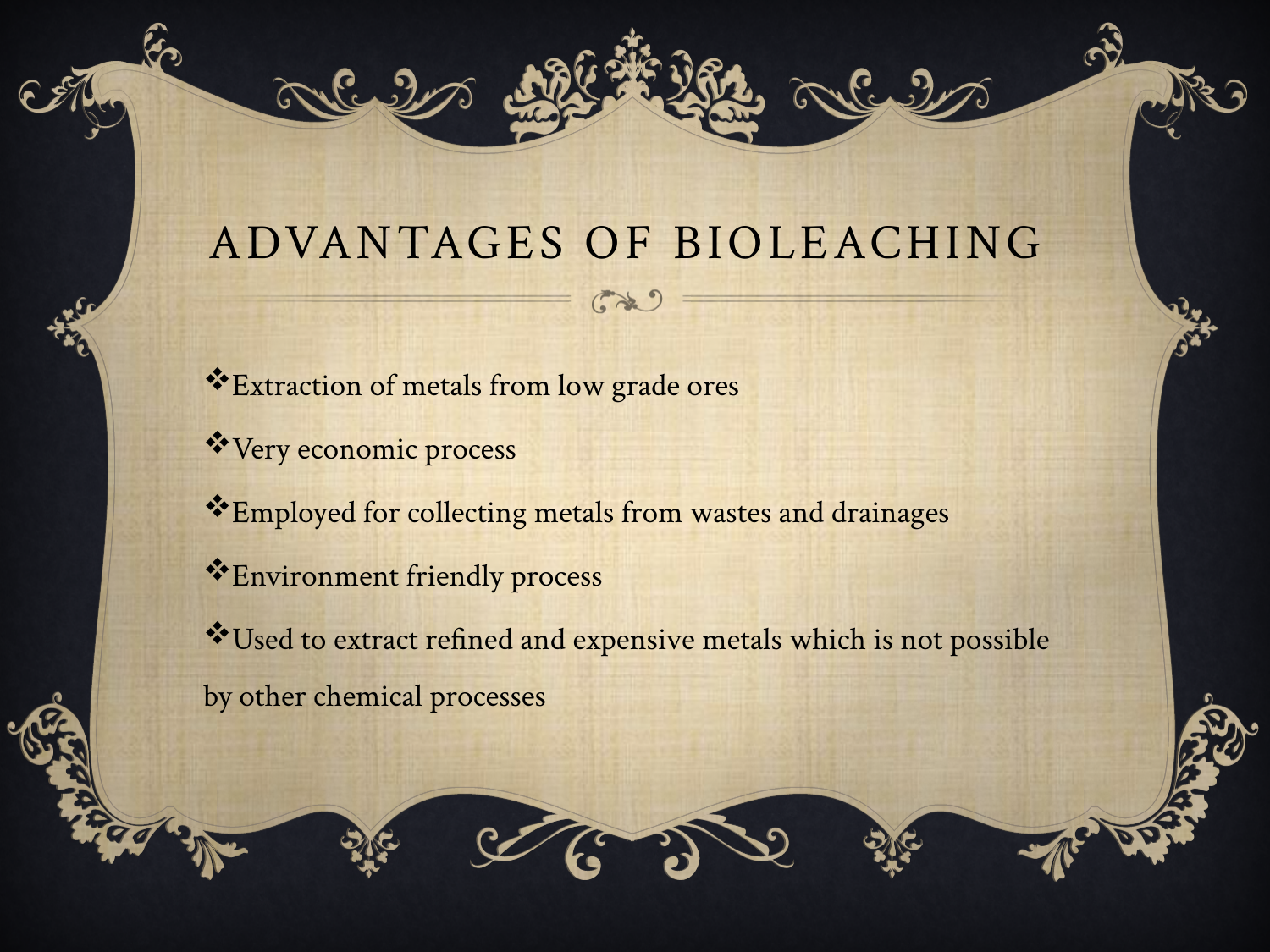

# Advantages of Bioleaching
Extraction of metals from low grade ores
Very economic process
Employed for collecting metals from wastes and drainages
Environment friendly process
Used to extract refined and expensive metals which is not possible by other chemical processes